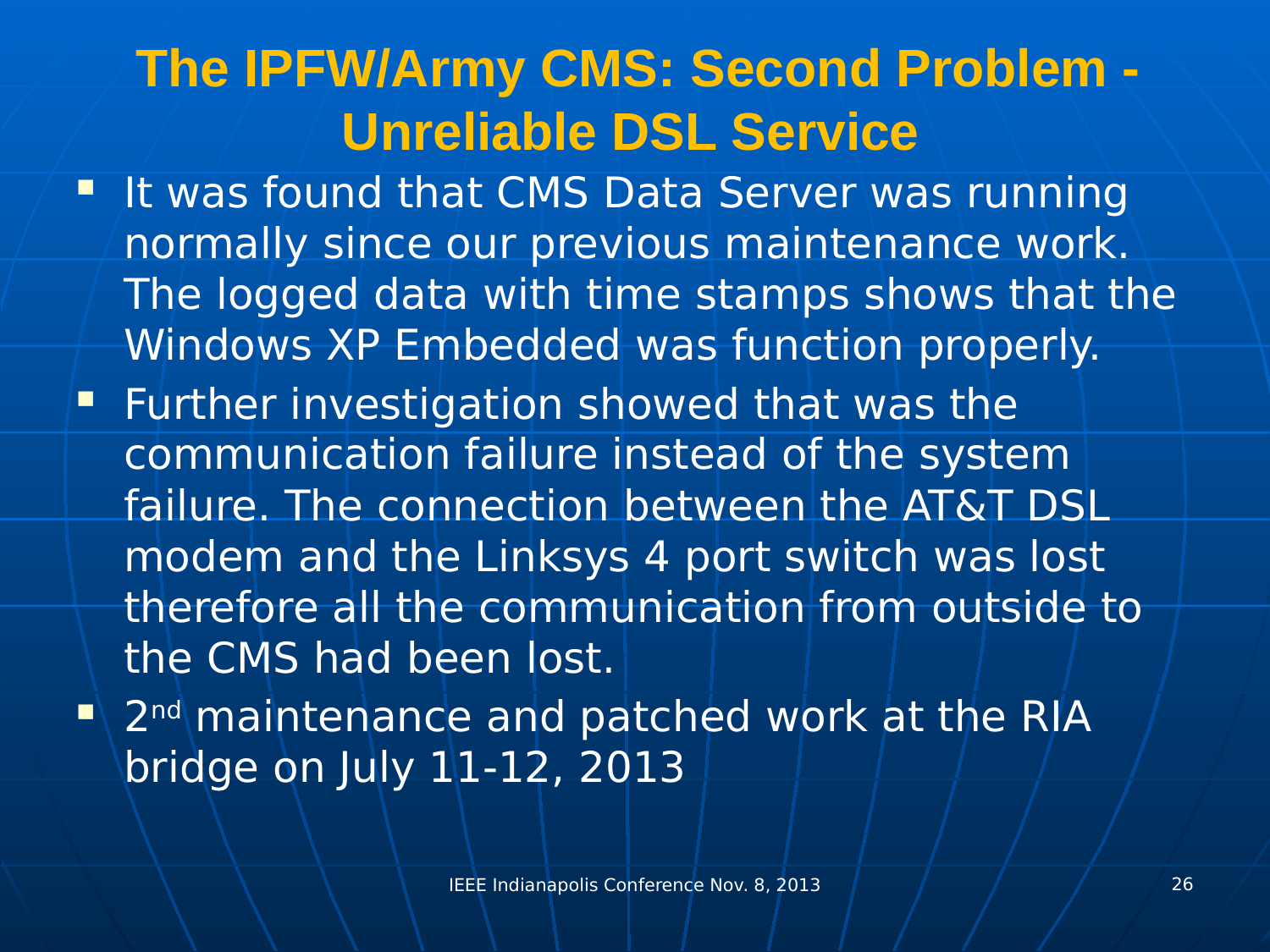

# The IPFW/Army CMS: Second Problem -  Unreliable DSL Service
It was found that CMS Data Server was running normally since our previous maintenance work. The logged data with time stamps shows that the Windows XP Embedded was function properly.
Further investigation showed that was the communication failure instead of the system failure. The connection between the AT&T DSL modem and the Linksys 4 port switch was lost therefore all the communication from outside to the CMS had been lost.
2nd maintenance and patched work at the RIA bridge on July 11-12, 2013

26
IEEE Indianapolis Conference Nov. 8, 2013